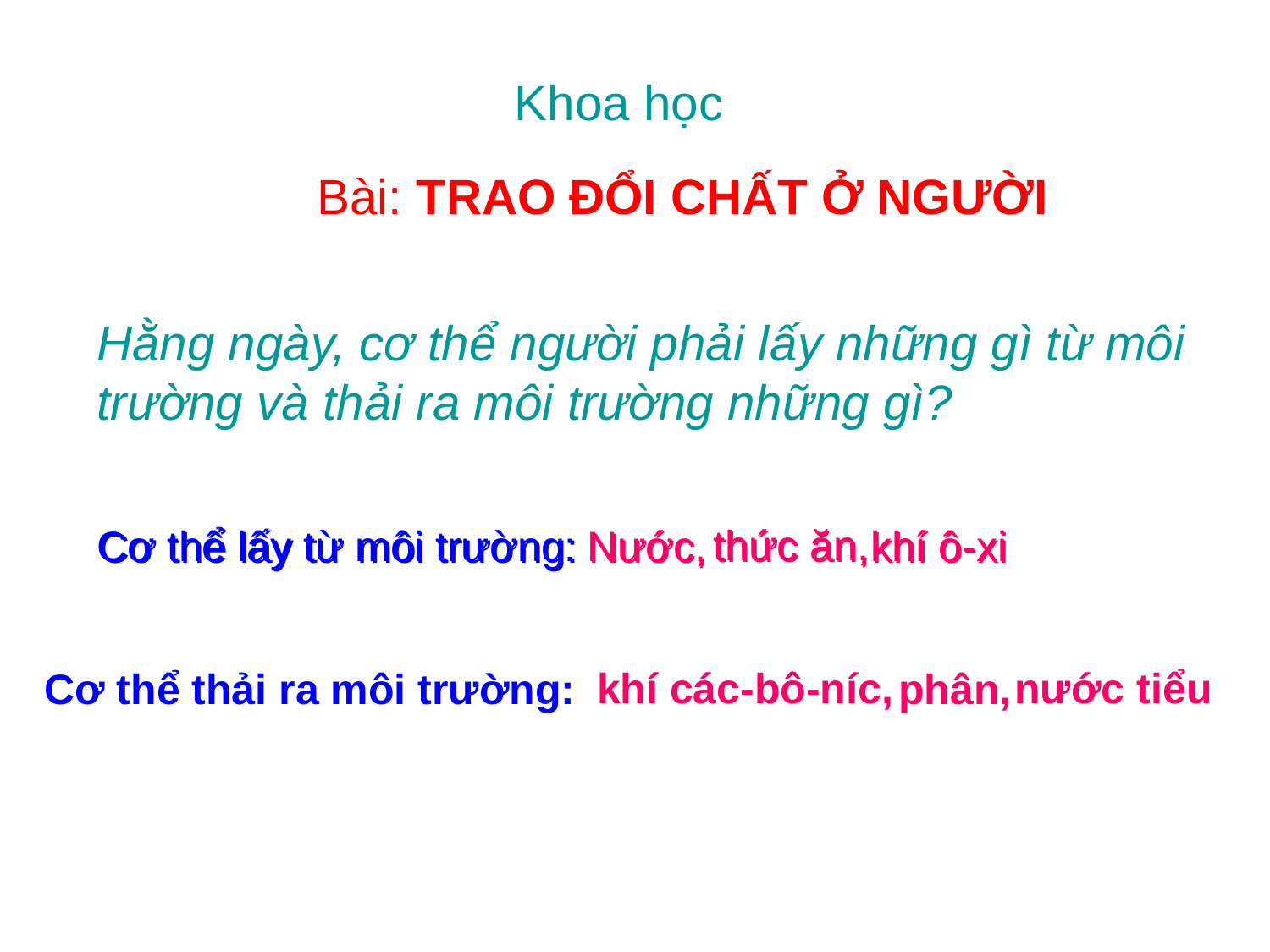

Khoa học
Bài: TRAO ĐỔI CHẤT Ở NGƯỜI
Hằng ngày, cơ thể người phải lấy những gì từ môi trường và thải ra môi trường những gì?
thức ăn,
Cơ thể lấy từ môi trường:
Nước,
khí ô-xi
thức ăn,
Cơ thể lấy từ môi trường:
Nước,
khí ô-xi
khí các-bô-níc,
nước tiểu
phân,
Cơ thể thải ra môi trường: